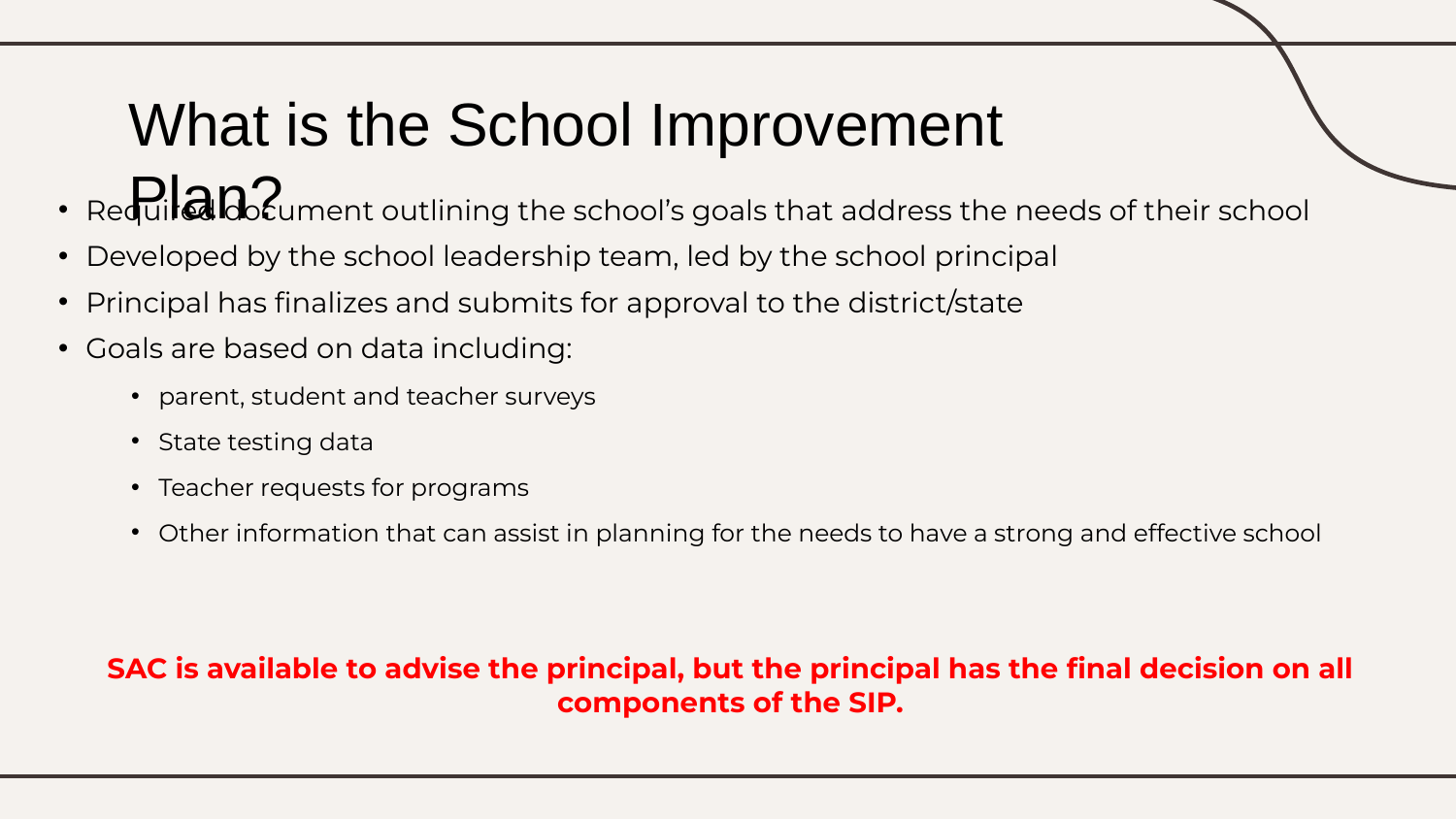

# What is the School Improvement Plan?
Required document outlining the school’s goals that address the needs of their school
Developed by the school leadership team, led by the school principal
Principal has finalizes and submits for approval to the district/state
Goals are based on data including:
parent, student and teacher surveys
State testing data
Teacher requests for programs
Other information that can assist in planning for the needs to have a strong and effective school

SAC is available to advise the principal, but the principal has the final decision on all components of the SIP.